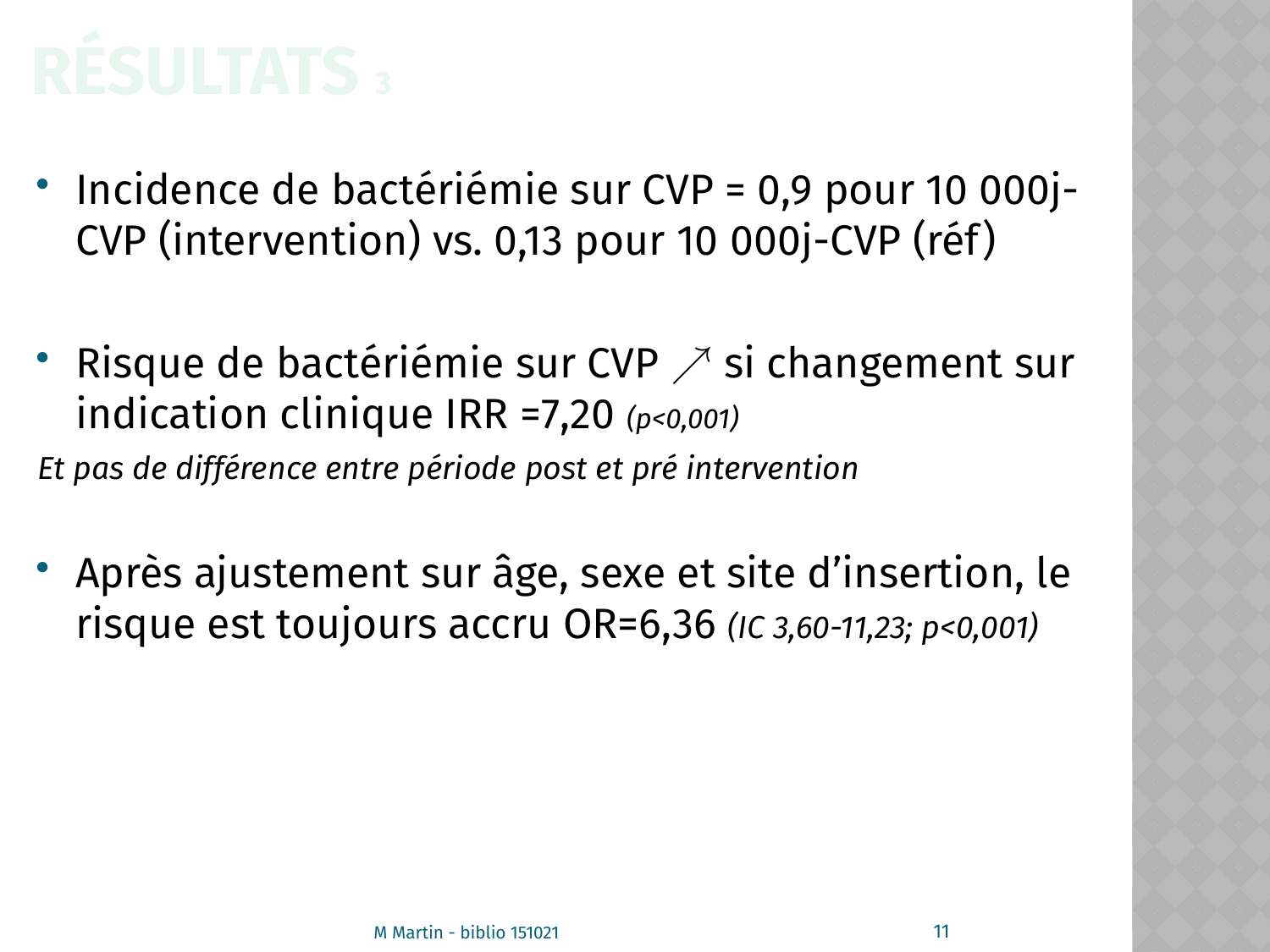

Résultats 3
Incidence de bactériémie sur CVP = 0,9 pour 10 000j-CVP (intervention) vs. 0,13 pour 10 000j-CVP (réf)

Risque de bactériémie sur CVP ↗ si changement sur indication clinique IRR =7,20 (p<0,001)
Et pas de différence entre période post et pré intervention

Après ajustement sur âge, sexe et site d’insertion, le risque est toujours accru OR=6,36 (IC 3,60-11,23; p<0,001)

11
M Martin - biblio 151021